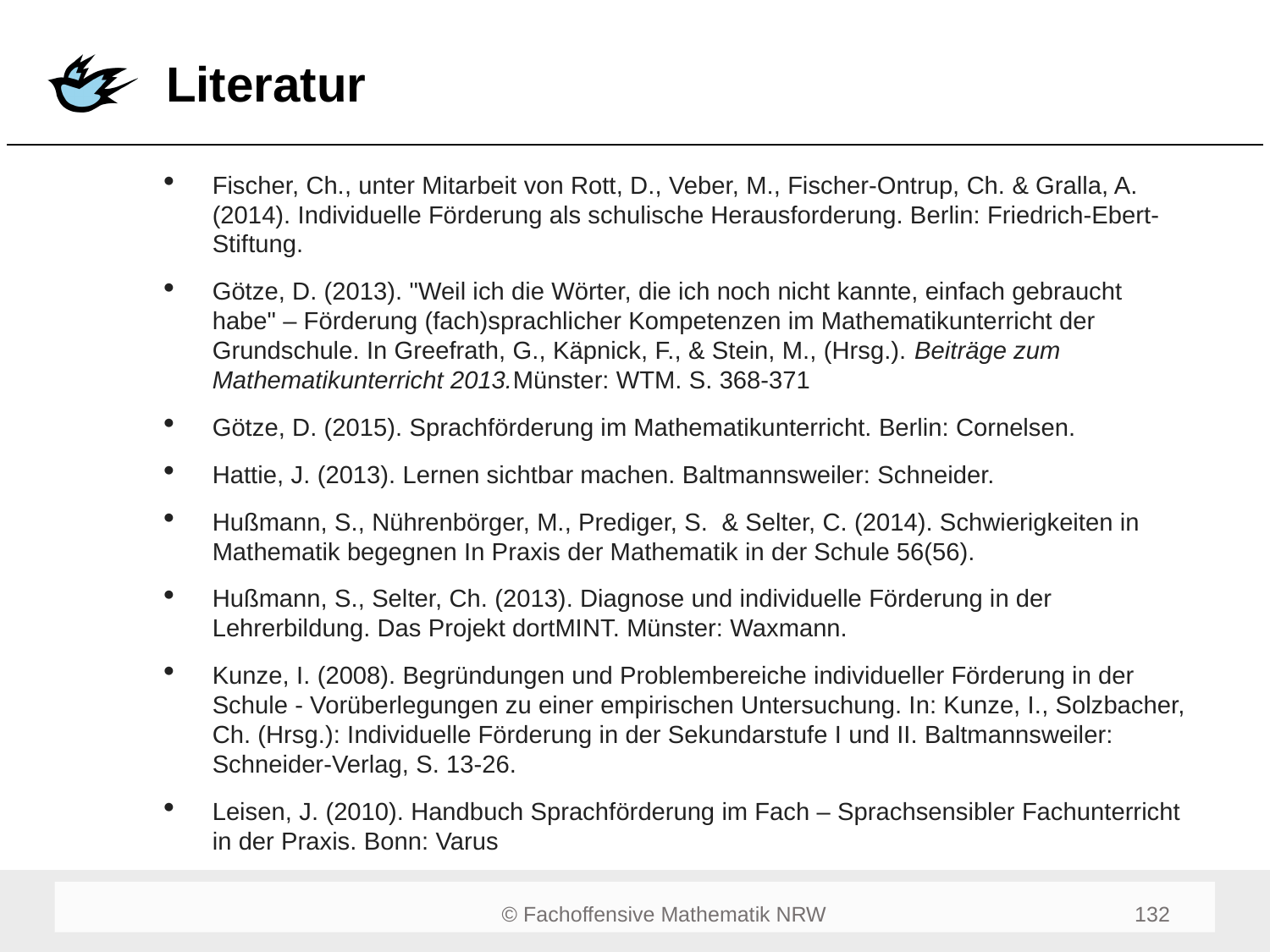

# Literatur
Fischer, Ch., unter Mitarbeit von Rott, D., Veber, M., Fischer-Ontrup, Ch. & Gralla, A. (2014). Individuelle Förderung als schulische Herausforderung. Berlin: Friedrich-Ebert-Stiftung.
Götze, D. (2013). "Weil ich die Wörter, die ich noch nicht kannte, einfach gebraucht habe" – Förderung (fach)sprachlicher Kompetenzen im Mathematikunterricht der Grundschule. In Greefrath, G., Käpnick, F., & Stein, M., (Hrsg.). Beiträge zum Mathematikunterricht 2013.Münster: WTM. S. 368-371
Götze, D. (2015). Sprachförderung im Mathematikunterricht. Berlin: Cornelsen.
Hattie, J. (2013). Lernen sichtbar machen. Baltmannsweiler: Schneider.
Hußmann, S., Nührenbörger, M., Prediger, S.  & Selter, C. (2014). Schwierigkeiten in Mathematik begegnen In Praxis der Mathematik in der Schule 56(56).
Hußmann, S., Selter, Ch. (2013). Diagnose und individuelle Förderung in der Lehrerbildung. Das Projekt dortMINT. Münster: Waxmann.
Kunze, I. (2008). Begründungen und Problembereiche individueller Förderung in der Schule - Vorüberlegungen zu einer empirischen Untersuchung. In: Kunze, I., Solzbacher, Ch. (Hrsg.): Individuelle Förderung in der Sekundarstufe I und II. Baltmannsweiler: Schneider-Verlag, S. 13-26.
Leisen, J. (2010). Handbuch Sprachförderung im Fach – Sprachsensibler Fachunterricht in der Praxis. Bonn: Varus

132